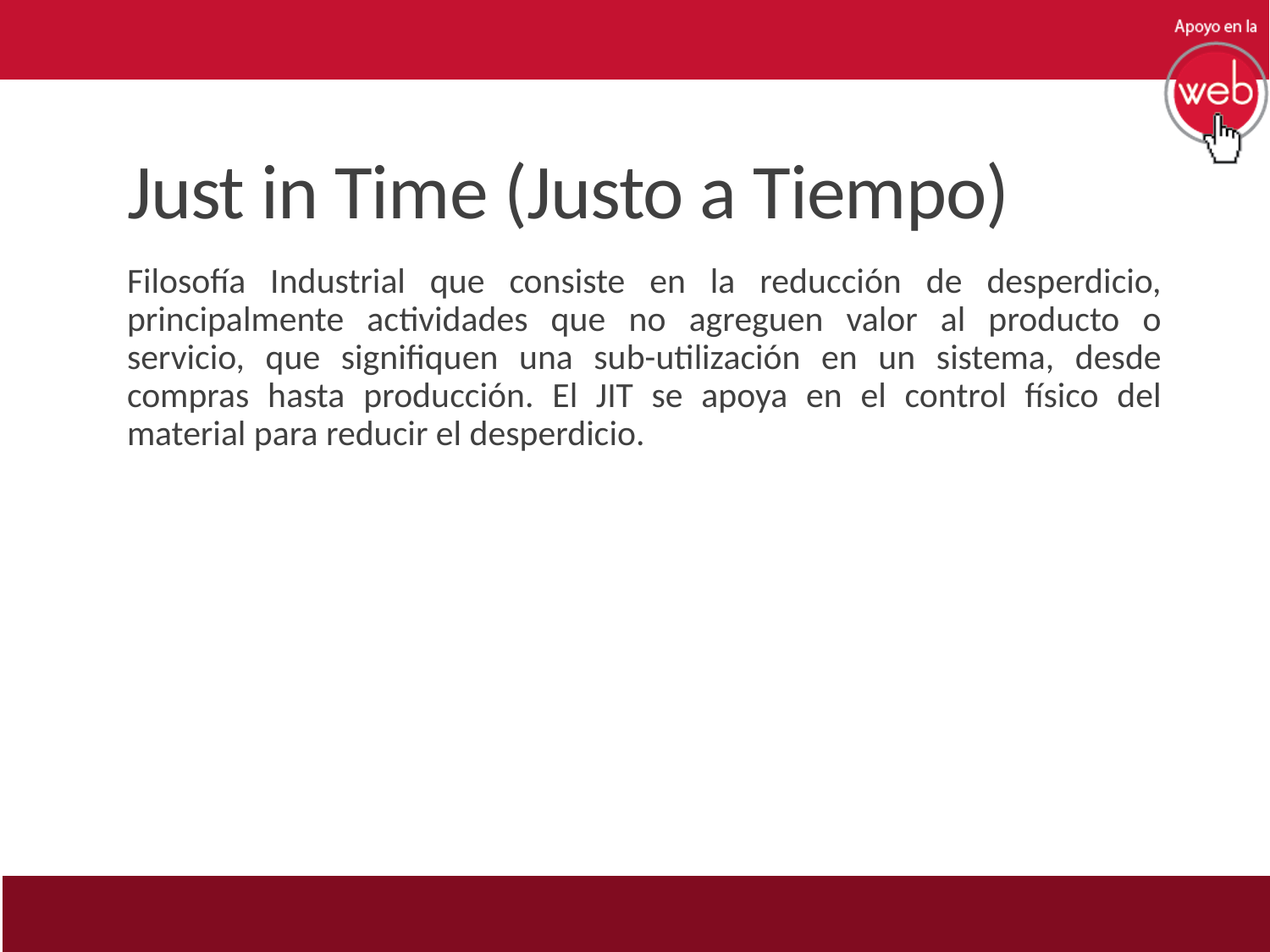

# Just in Time (Justo a Tiempo)
Filosofía Industrial que consiste en la reducción de desperdicio, principalmente actividades que no agreguen valor al producto o servicio, que signifiquen una sub-utilización en un sistema, desde compras hasta producción. El JIT se apoya en el control físico del material para reducir el desperdicio.